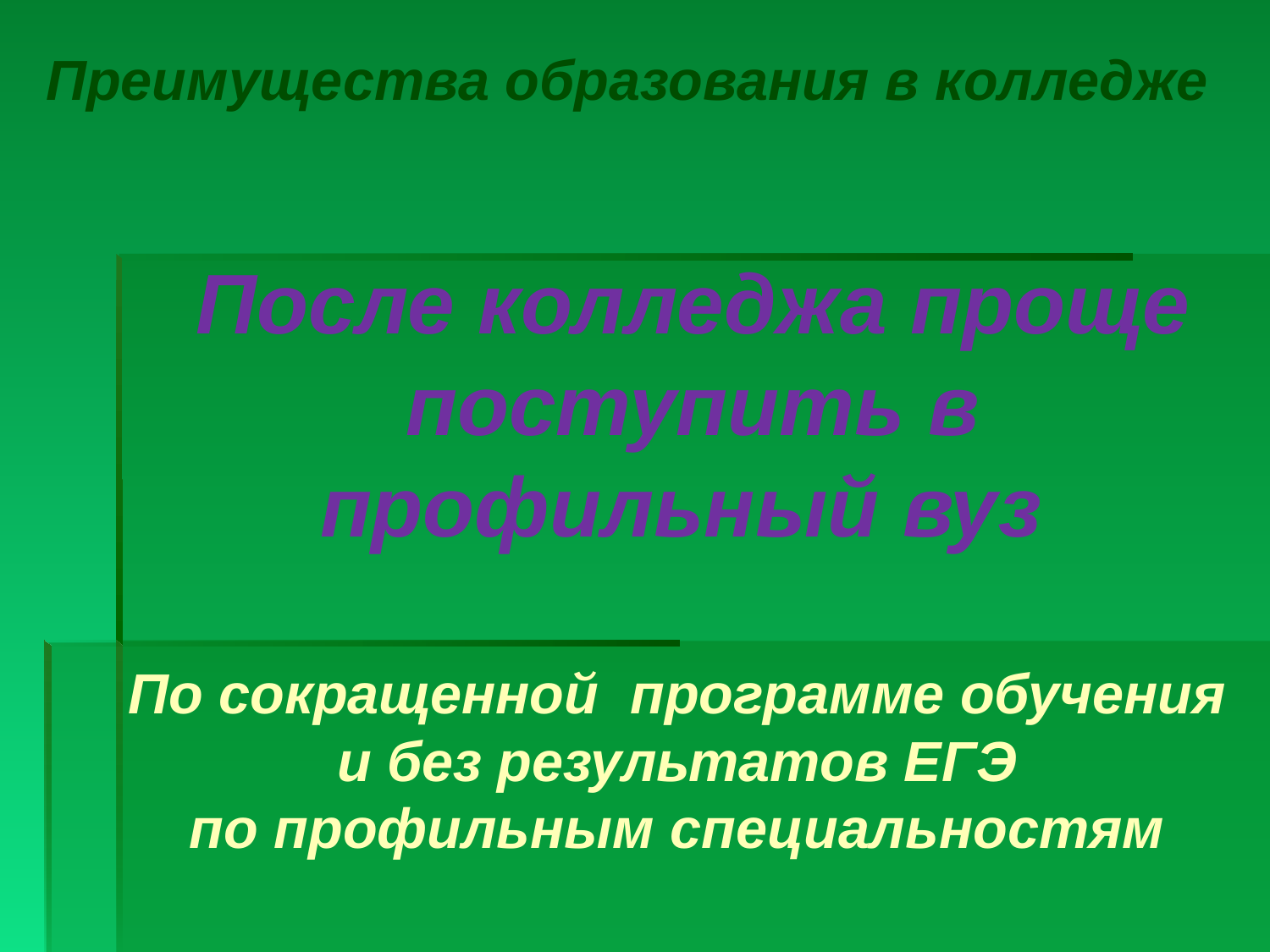

Преимущества образования в колледже
После колледжа проще поступить в профильный вуз
По сокращенной  программе обучения
и без результатов ЕГЭ
по профильным специальностям